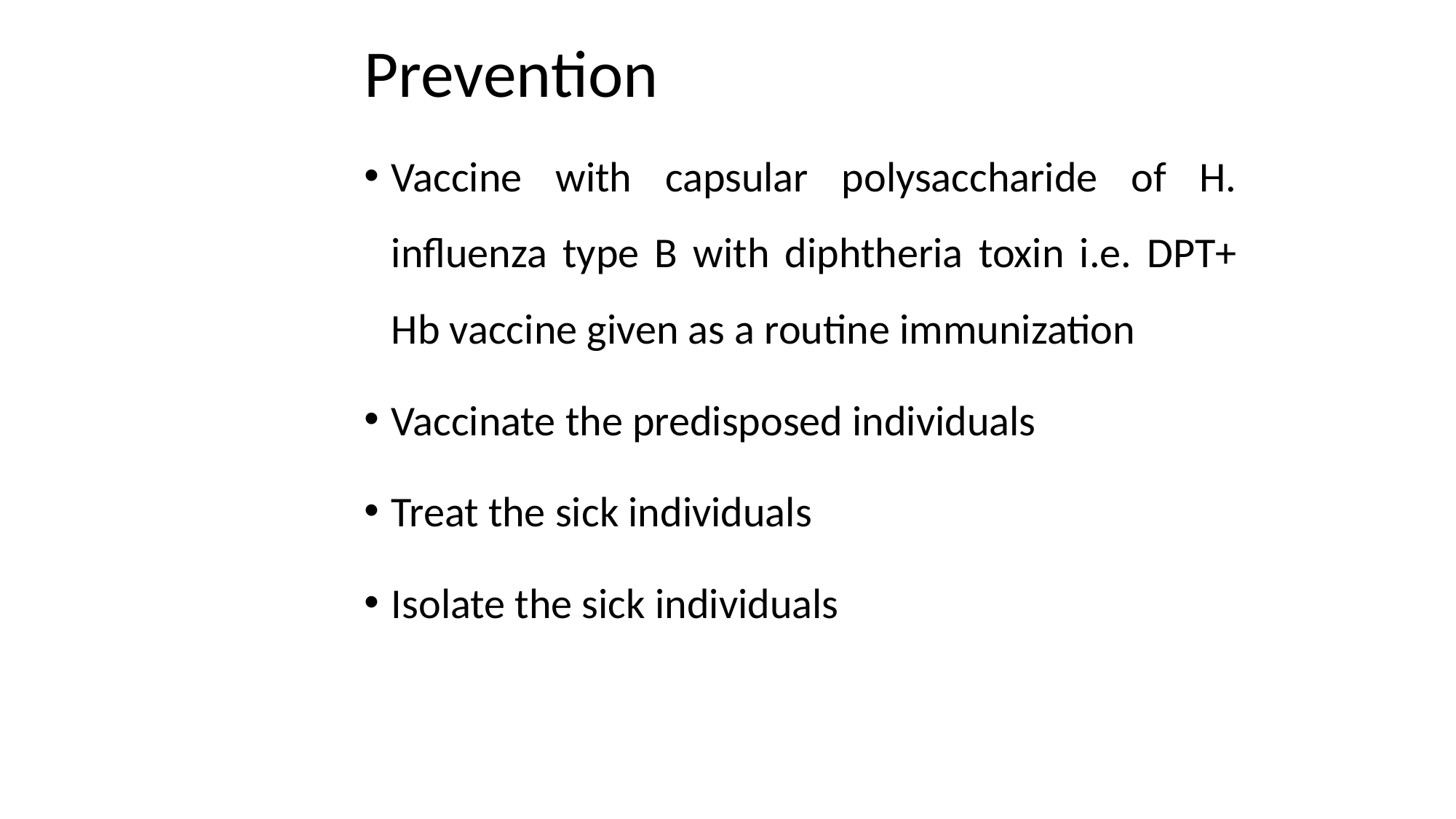

# Prevention
Vaccine with capsular polysaccharide of H. influenza type B with diphtheria toxin i.e. DPT+ Hb vaccine given as a routine immunization
Vaccinate the predisposed individuals
Treat the sick individuals
Isolate the sick individuals